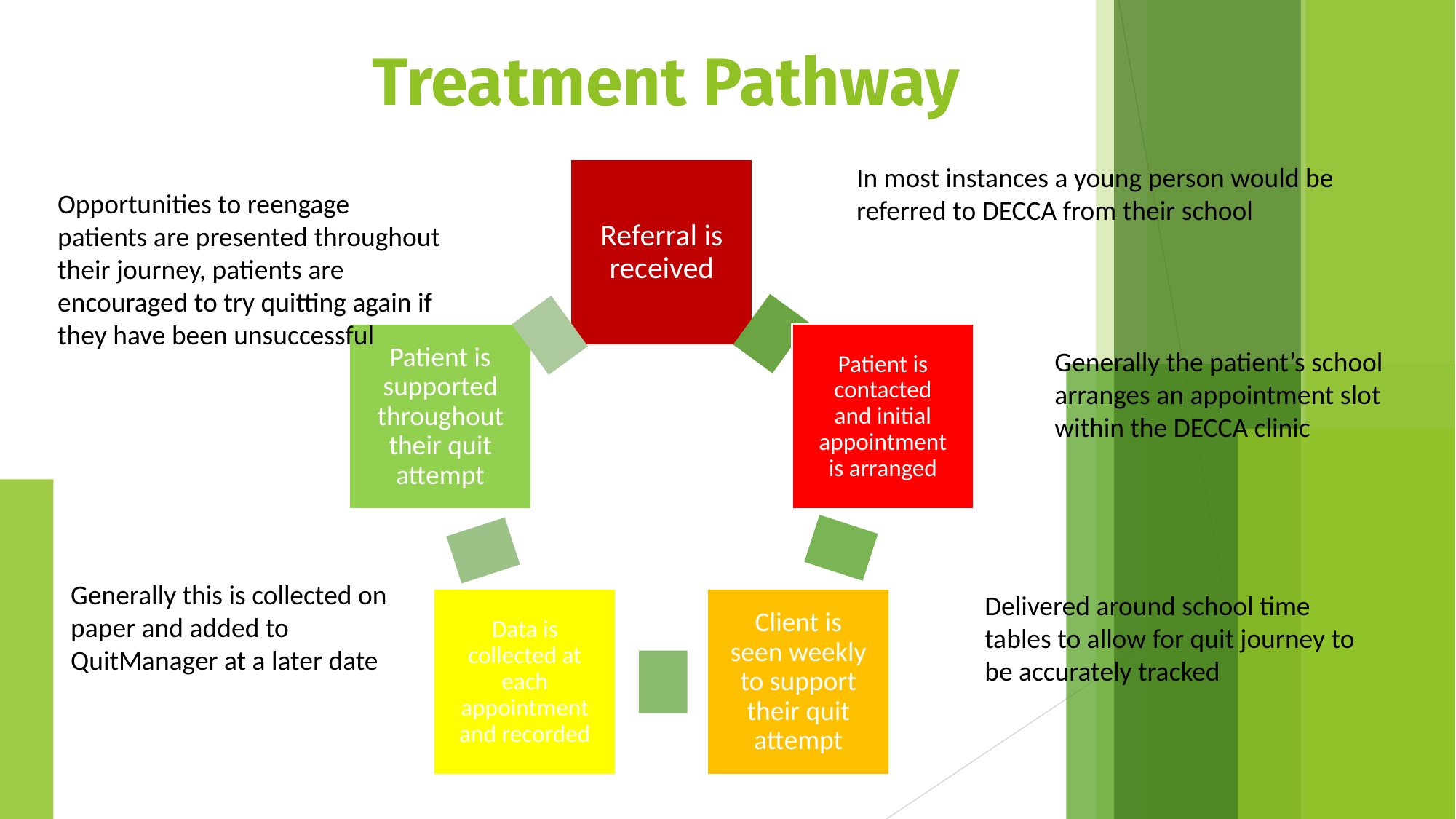

Treatment Pathway
In most instances a young person would be referred to DECCA from their school
Referral is received
Opportunities to reengage patients are presented throughout their journey, patients are encouraged to try quitting again if they have been unsuccessful

Patient is supported throughout their quit attempt
Patient is contacted and initial appointment is arranged
Generally the patient’s school arranges an appointment slot within the DECCA clinic

Generally this is collected on paper and added to QuitManager at a later date
Delivered around school time tables to allow for quit journey to be accurately tracked
Data is collected at each appointment and recorded
Client is seen weekly to support their quit attempt